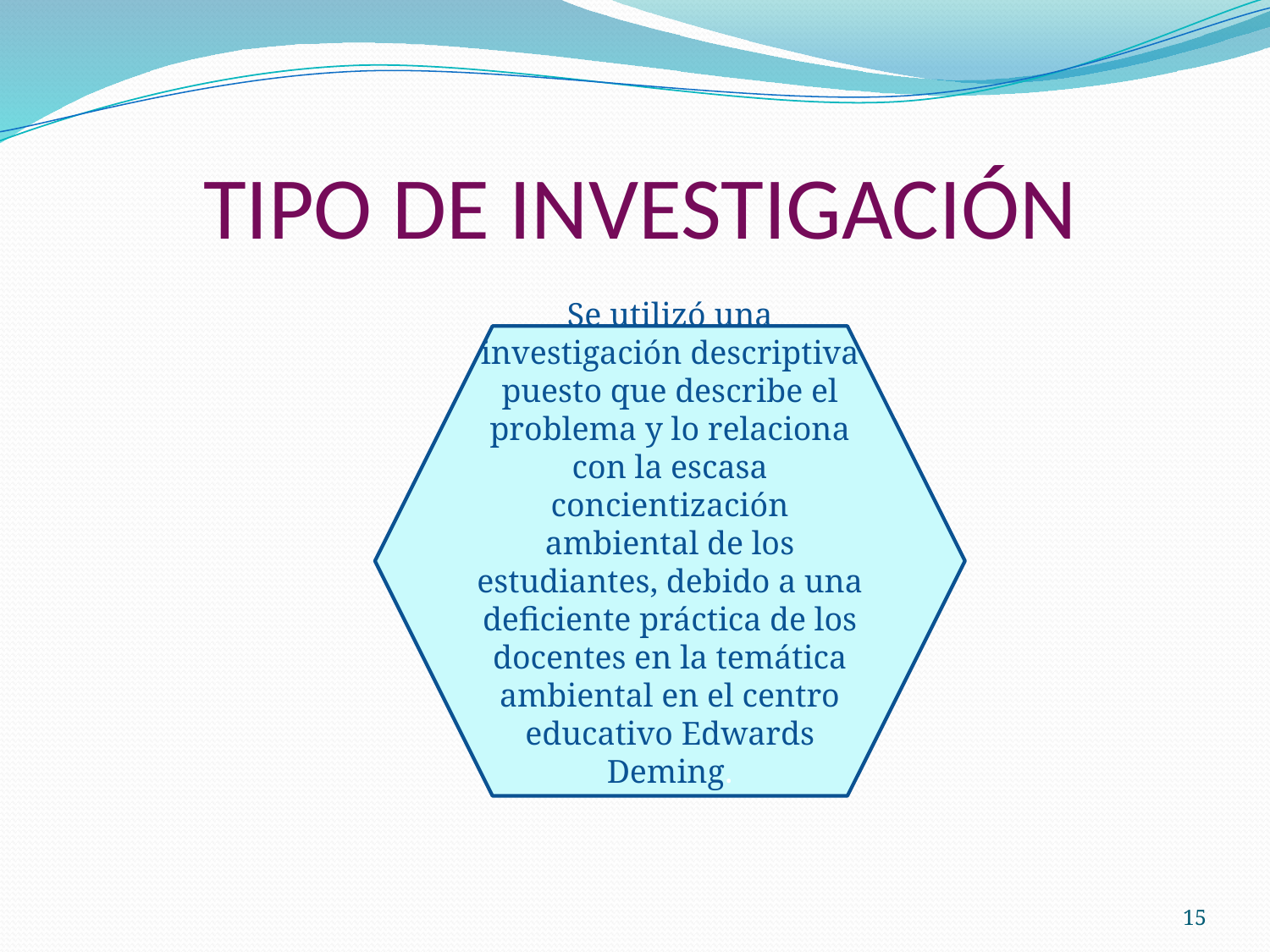

# TIPO DE INVESTIGACIÓN
Se utilizó una investigación descriptiva puesto que describe el problema y lo relaciona con la escasa concientización ambiental de los estudiantes, debido a una deficiente práctica de los docentes en la temática ambiental en el centro educativo Edwards Deming.

15